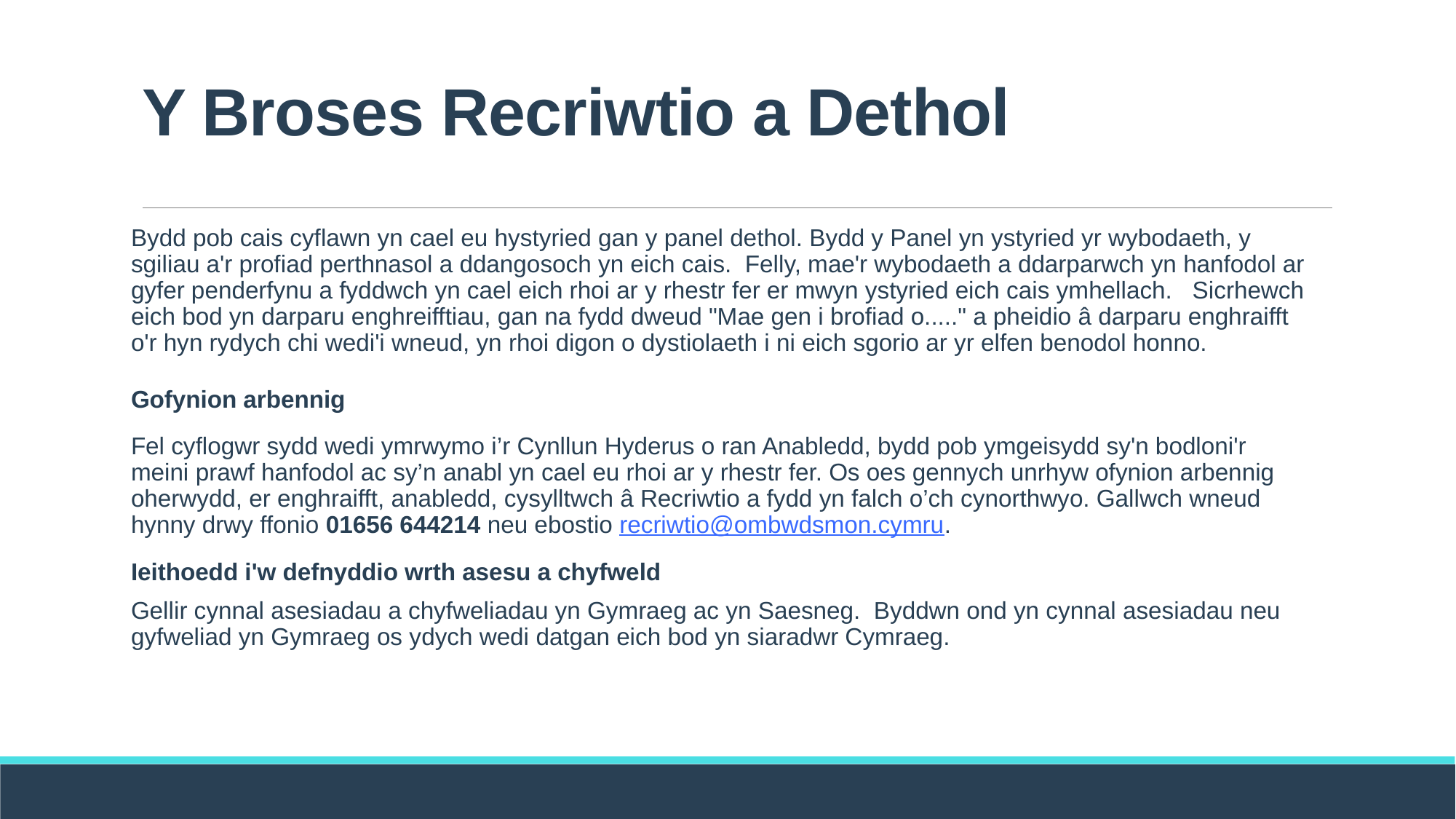

# Y Broses Recriwtio a Dethol
Bydd pob cais cyflawn yn cael eu hystyried gan y panel dethol. Bydd y Panel yn ystyried yr wybodaeth, y sgiliau a'r profiad perthnasol a ddangosoch yn eich cais.  Felly, mae'r wybodaeth a ddarparwch yn hanfodol ar gyfer penderfynu a fyddwch yn cael eich rhoi ar y rhestr fer er mwyn ystyried eich cais ymhellach.   Sicrhewch eich bod yn darparu enghreifftiau, gan na fydd dweud "Mae gen i brofiad o....." a pheidio â darparu enghraifft o'r hyn rydych chi wedi'i wneud, yn rhoi digon o dystiolaeth i ni eich sgorio ar yr elfen benodol honno.
Gofynion arbennig
Fel cyflogwr sydd wedi ymrwymo i’r Cynllun Hyderus o ran Anabledd, bydd pob ymgeisydd sy'n bodloni'r meini prawf hanfodol ac sy’n anabl yn cael eu rhoi ar y rhestr fer. Os oes gennych unrhyw ofynion arbennig oherwydd, er enghraifft, anabledd, cysylltwch â Recriwtio a fydd yn falch o’ch cynorthwyo. Gallwch wneud hynny drwy ffonio 01656 644214 neu ebostio recriwtio@ombwdsmon.cymru.
Ieithoedd i'w defnyddio wrth asesu a chyfweld
Gellir cynnal asesiadau a chyfweliadau yn Gymraeg ac yn Saesneg.  Byddwn ond yn cynnal asesiadau neu gyfweliad yn Gymraeg os ydych wedi datgan eich bod yn siaradwr Cymraeg.